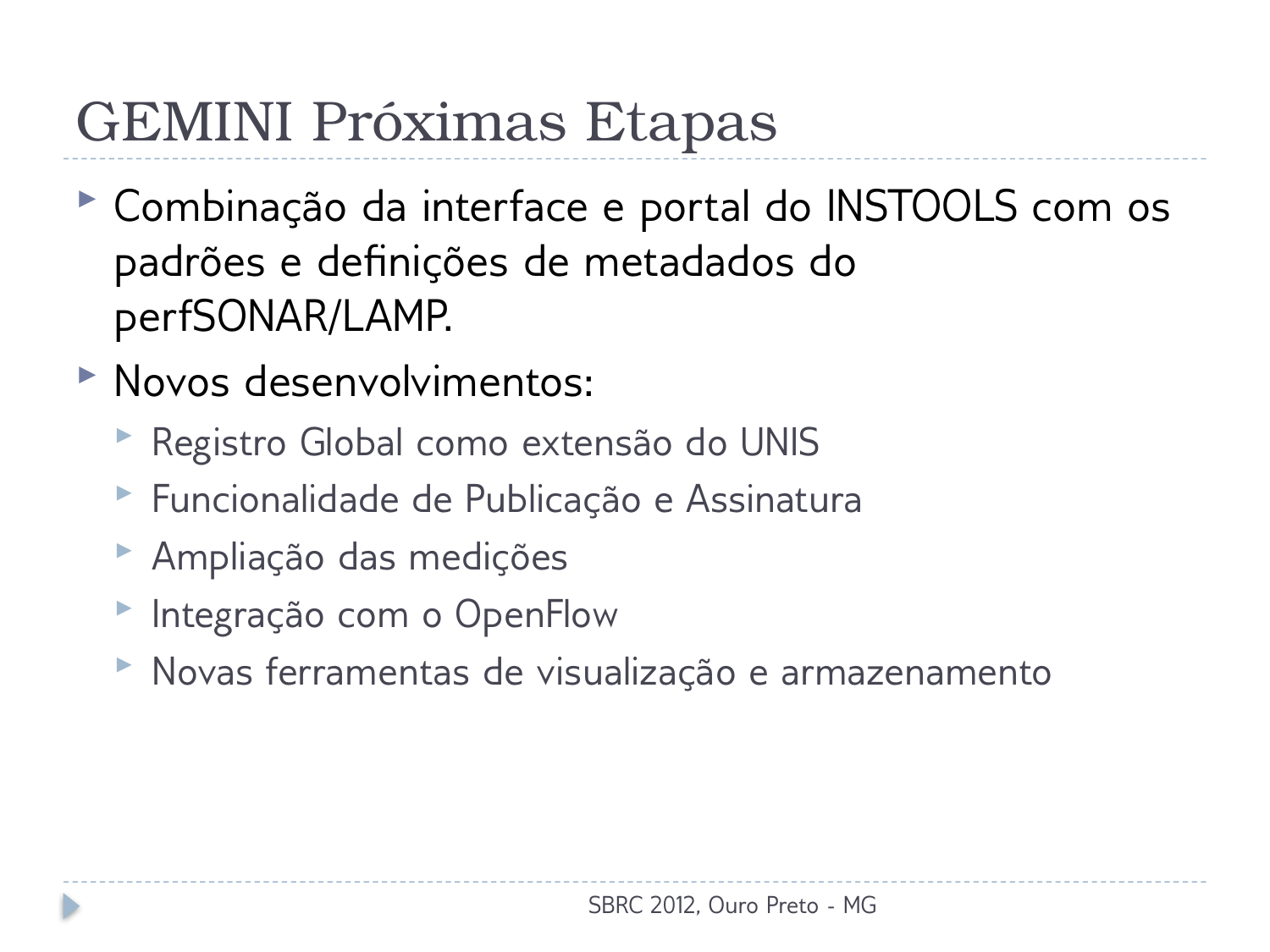

# GEMINI Próximas Etapas
Combinação da interface e portal do INSTOOLS com os padrões e definições de metadados do perfSONAR/LAMP.
Novos desenvolvimentos:
Registro Global como extensão do UNIS
Funcionalidade de Publicação e Assinatura
Ampliação das medições
Integração com o OpenFlow
Novas ferramentas de visualização e armazenamento
SBRC 2012, Ouro Preto - MG